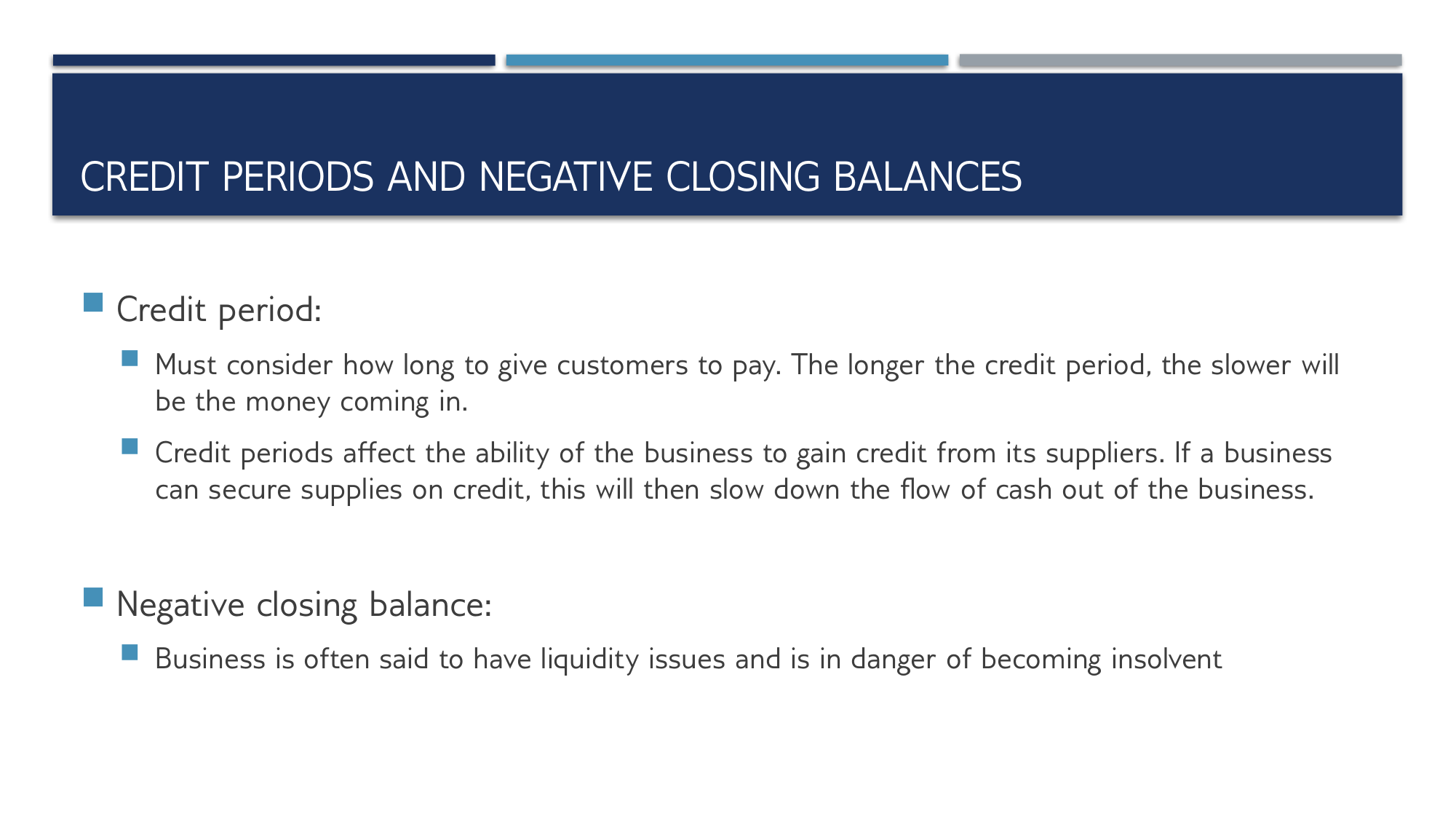

# Credit periods and negative closing balances
Credit period:
Must consider how long to give customers to pay. The longer the credit period, the slower will be the money coming in.
Credit periods affect the ability of the business to gain credit from its suppliers. If a business can secure supplies on credit, this will then slow down the flow of cash out of the business.

Negative closing balance:
Business is often said to have liquidity issues and is in danger of becoming insolvent